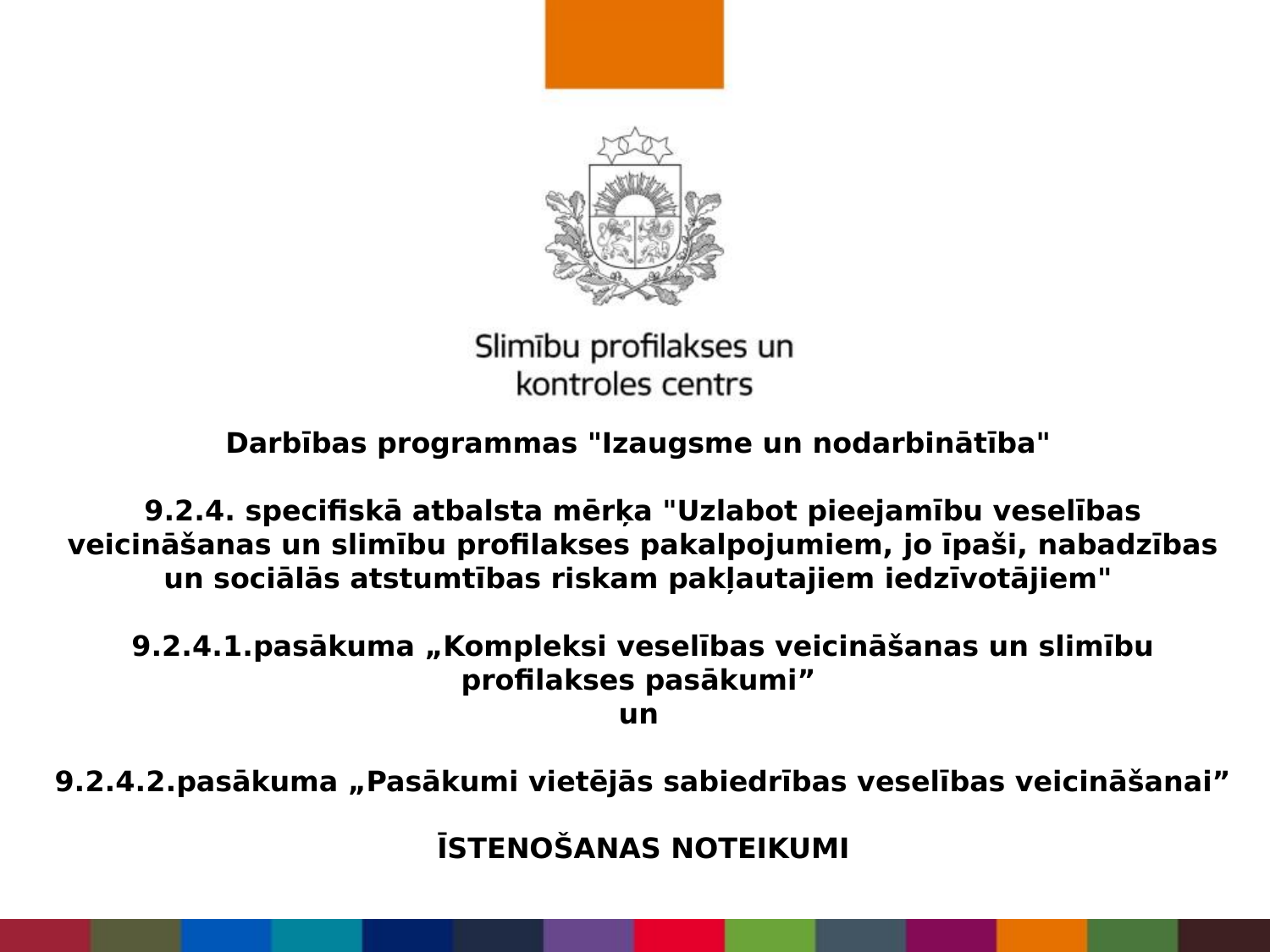

# Darbības programmas "Izaugsme un nodarbinātība" 9.2.4. specifiskā atbalsta mērķa "Uzlabot pieejamību veselības veicināšanas un slimību profilakses pakalpojumiem, jo īpaši, nabadzības un sociālās atstumtības riskam pakļautajiem iedzīvotājiem" 9.2.4.1.pasākuma „Kompleksi veselības veicināšanas un slimību profilakses pasākumi” un 9.2.4.2.pasākuma „Pasākumi vietējās sabiedrības veselības veicināšanai” ĪSTENOŠANAS NOTEIKUMI